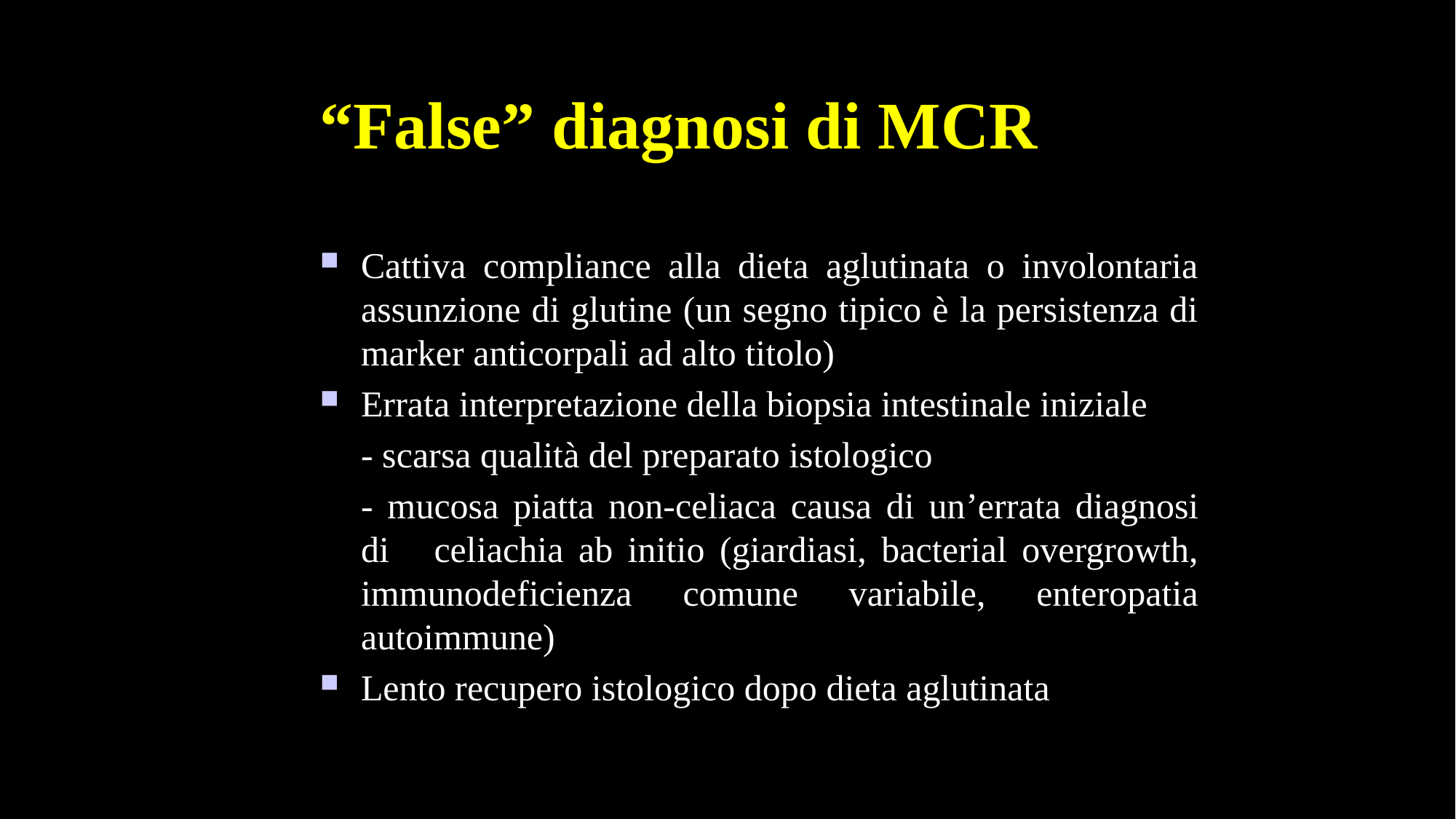

“False” diagnosi di MCR
Cattiva compliance alla dieta aglutinata o involontaria assunzione di glutine (un segno tipico è la persistenza di marker anticorpali ad alto titolo)
Errata interpretazione della biopsia intestinale iniziale
	- scarsa qualità del preparato istologico
	- mucosa piatta non-celiaca causa di un’errata diagnosi di   celiachia ab initio (giardiasi, bacterial overgrowth, immunodeficienza comune variabile, enteropatia autoimmune)
Lento recupero istologico dopo dieta aglutinata